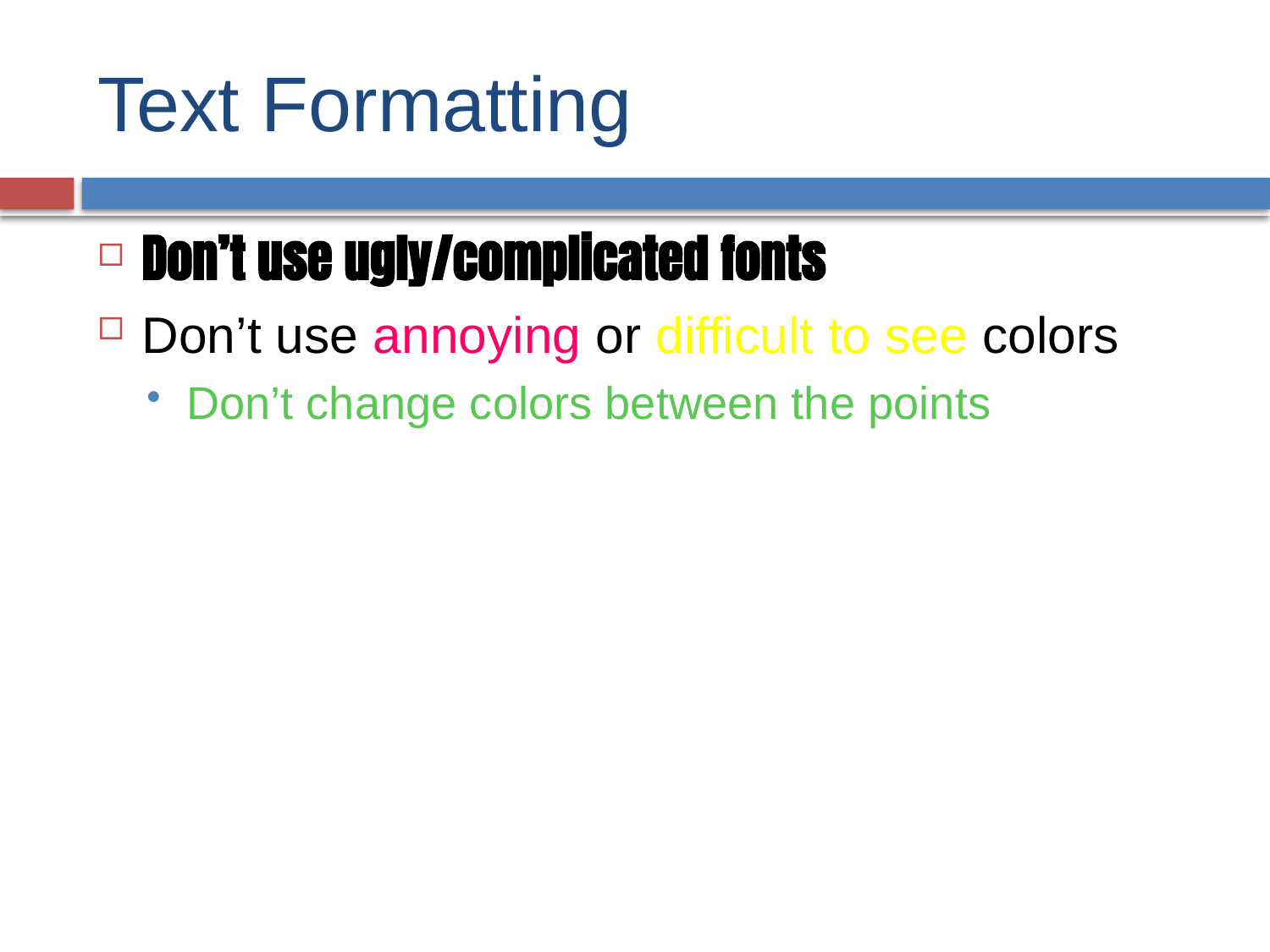

# Text Formatting
Don’t use ugly/complicated fonts
Don’t use annoying or difficult to see colors
Don’t change colors between the points